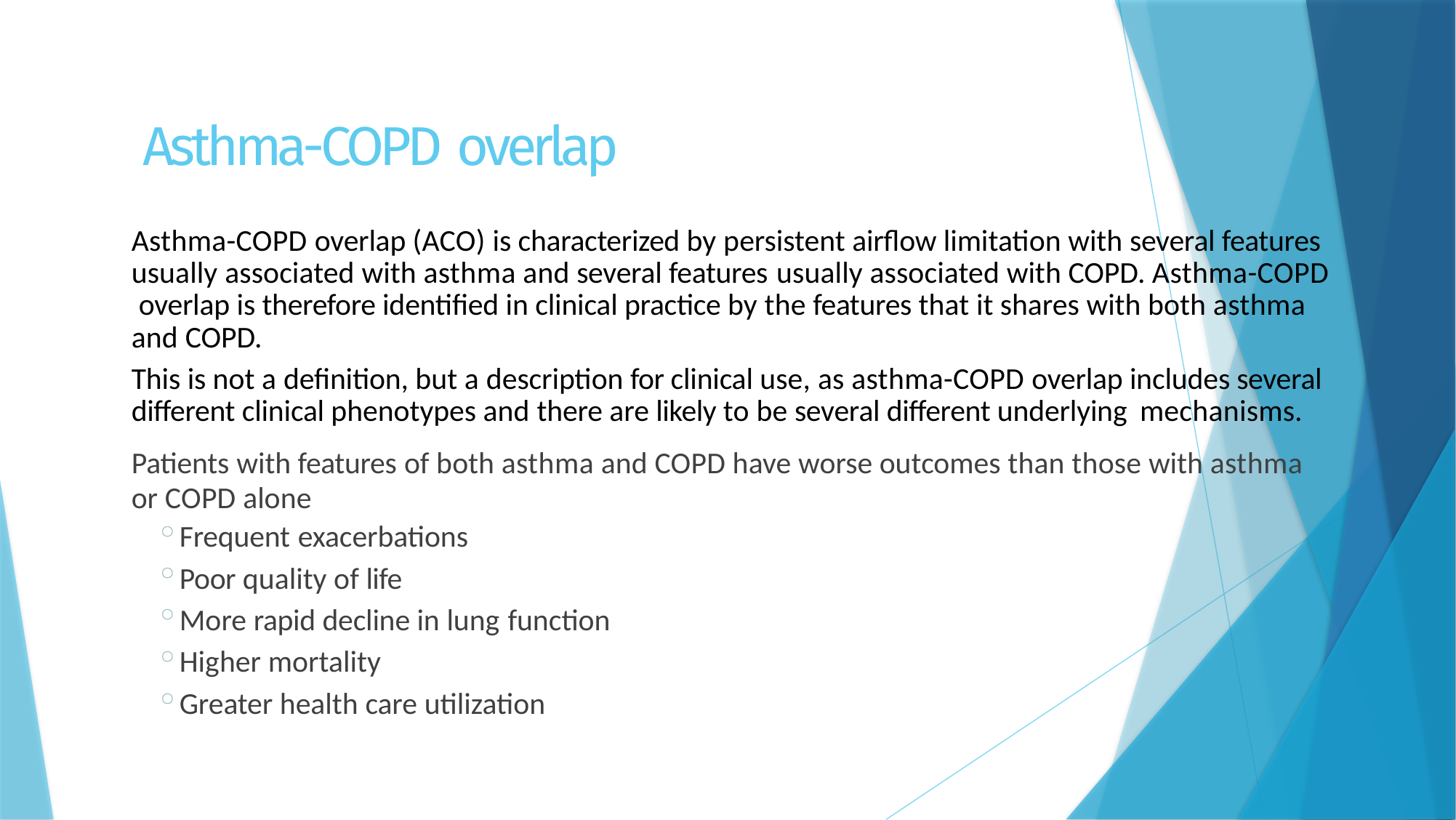

# Asthma-COPD overlap
Asthma-COPD overlap (ACO) is characterized by persistent airflow limitation with several features  usually associated with asthma and several features usually associated with COPD. Asthma-COPD  overlap is therefore identified in clinical practice by the features that it shares with both asthma  and COPD.
This is not a definition, but a description for clinical use, as asthma-COPD overlap includes several  different clinical phenotypes and there are likely to be several different underlying mechanisms.
Patients with features of both asthma and COPD have worse outcomes than those with asthma
or COPD alone
Frequent exacerbations
Poor quality of life
More rapid decline in lung function
Higher mortality
Greater health care utilization